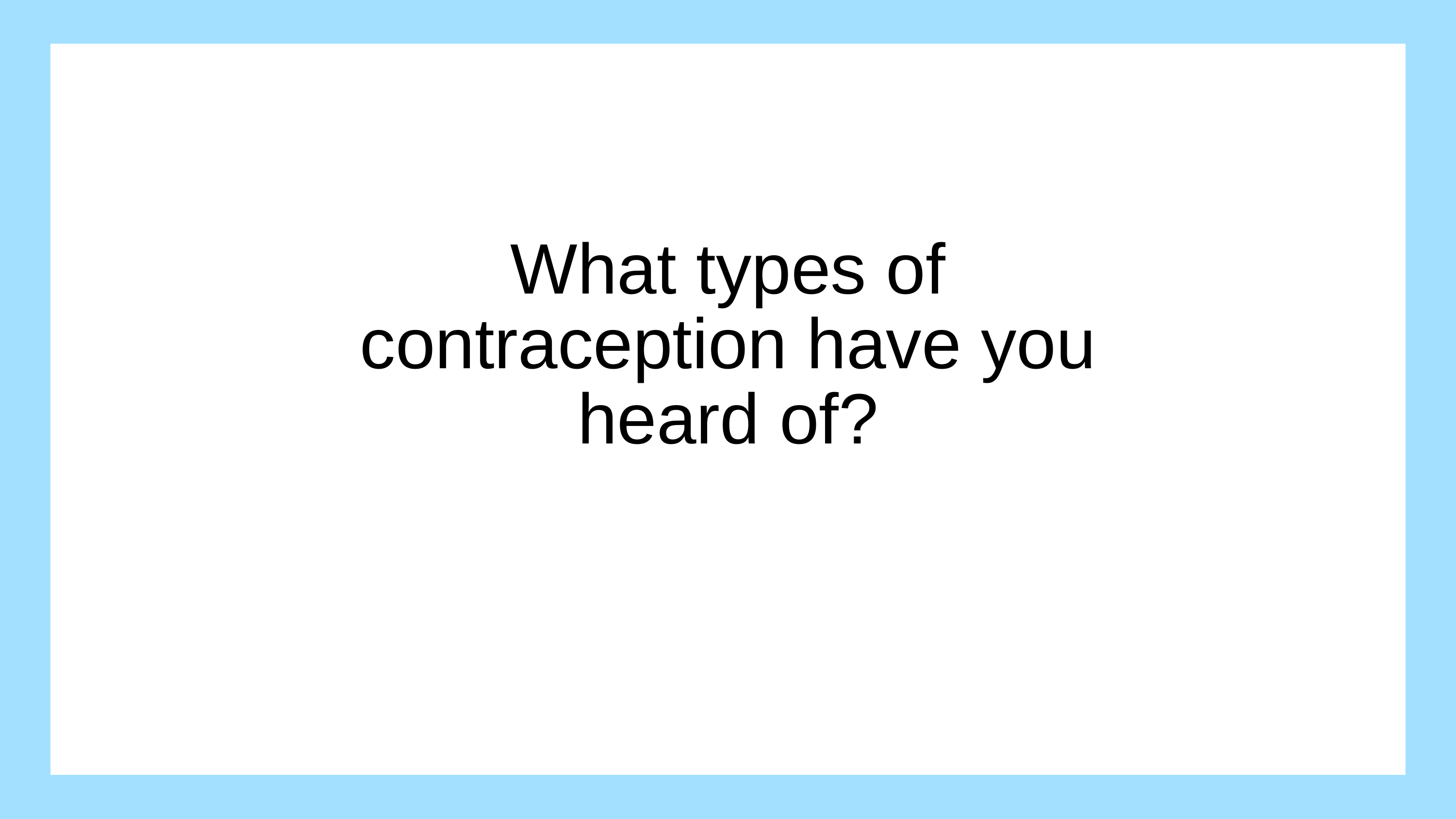

What types of contraception have you heard of?